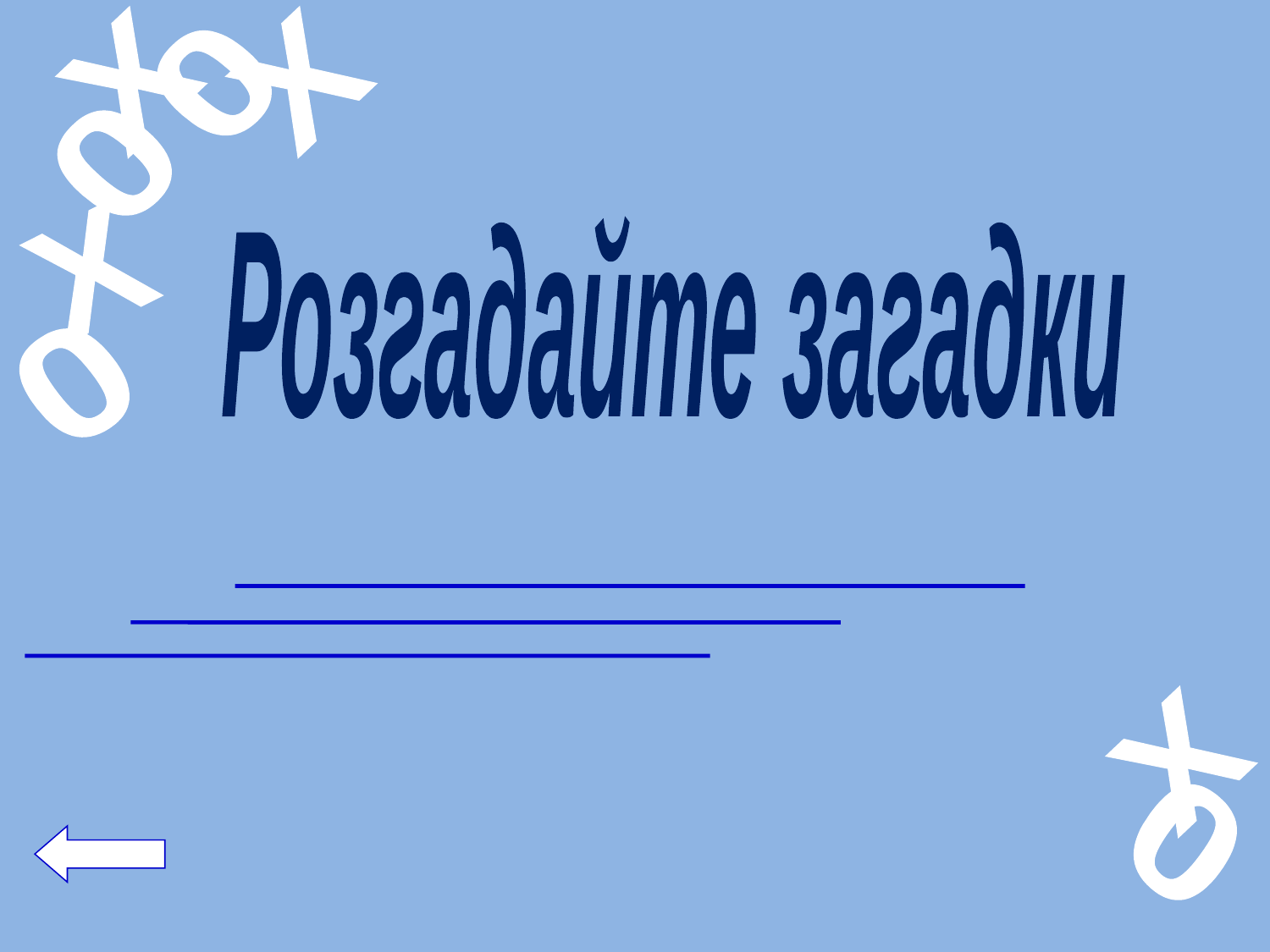

Х
0
Х
0
Х
0
Х
0
Розгадайте загадки